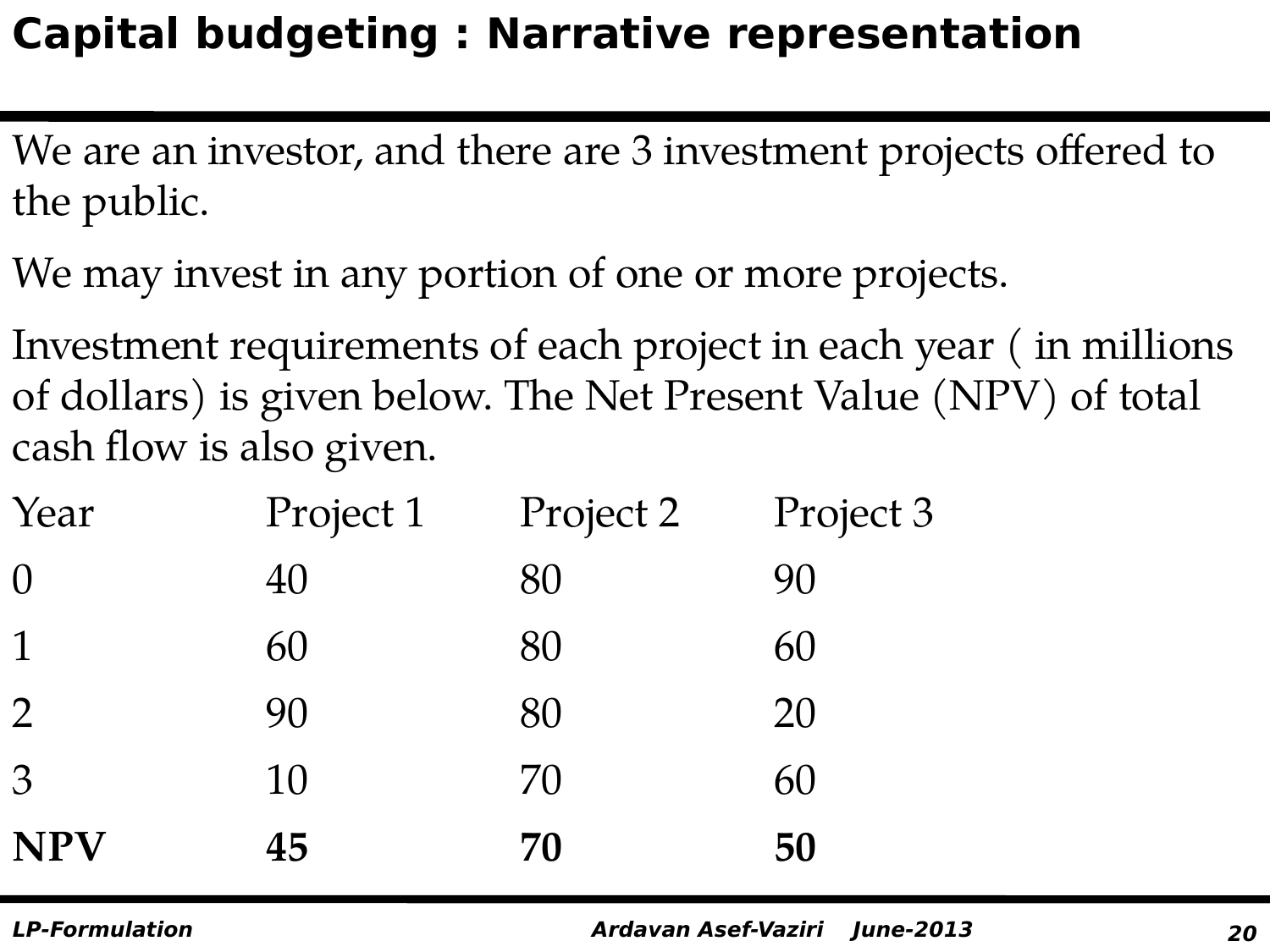

Capital budgeting : Narrative representation
We are an investor, and there are 3 investment projects offered to the public.
We may invest in any portion of one or more projects.
Investment requirements of each project in each year ( in millions of dollars) is given below. The Net Present Value (NPV) of total cash flow is also given.
Year		Project 1	Project 2	Project 3
0		40		80		90
1		60		80		60
2		90		80		20
3		10		70		60
NPV		45		70		50